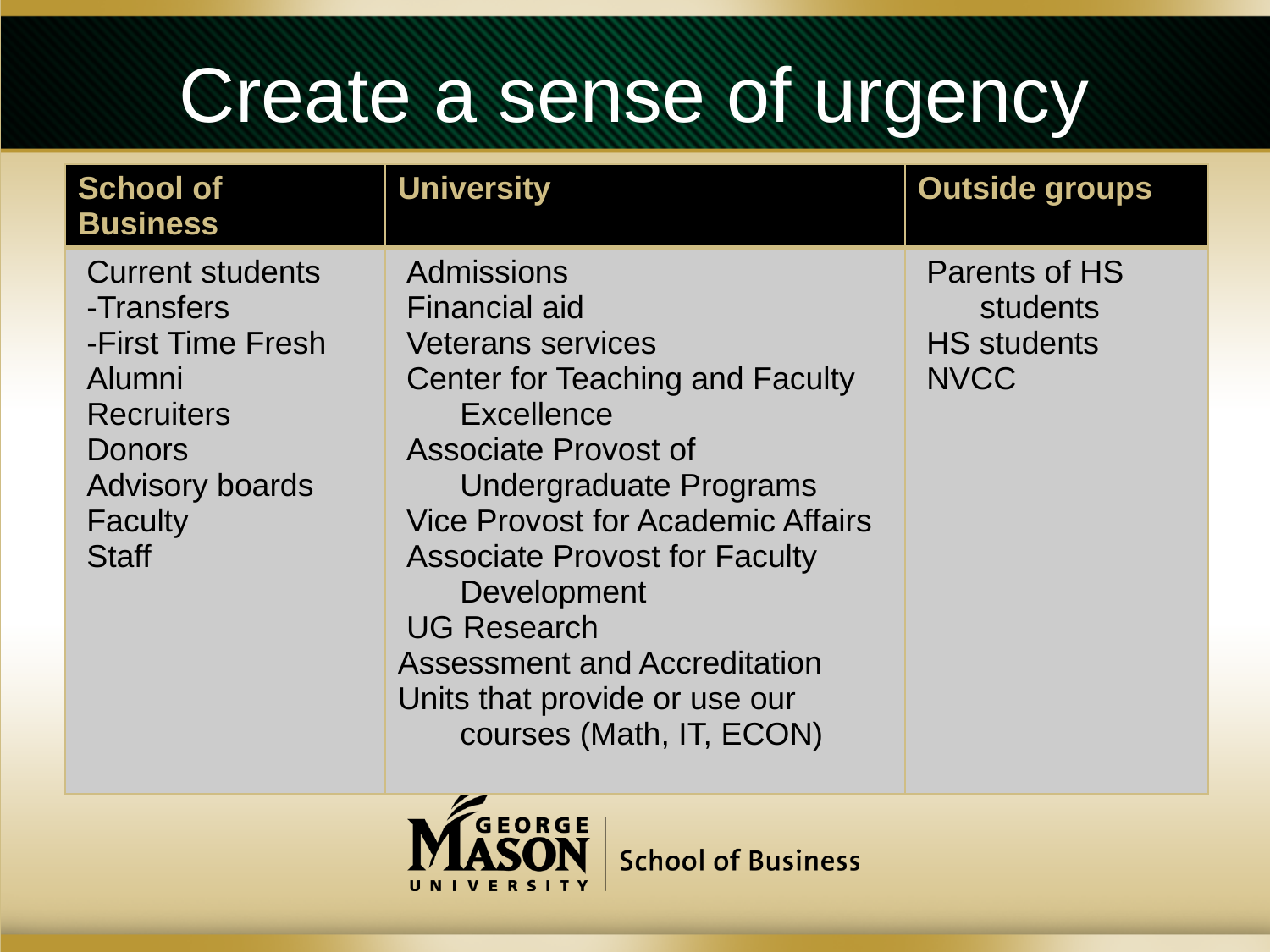

# Create a sense of urgency
| School of Business | University | Outside groups |
| --- | --- | --- |
| Current students -Transfers -First Time Fresh Alumni Recruiters Donors Advisory boards Faculty Staff | Admissions Financial aid Veterans services Center for Teaching and Faculty Excellence Associate Provost of Undergraduate Programs Vice Provost for Academic Affairs Associate Provost for Faculty Development UG Research Assessment and Accreditation Units that provide or use our courses (Math, IT, ECON) | Parents of HS students HS students NVCC |